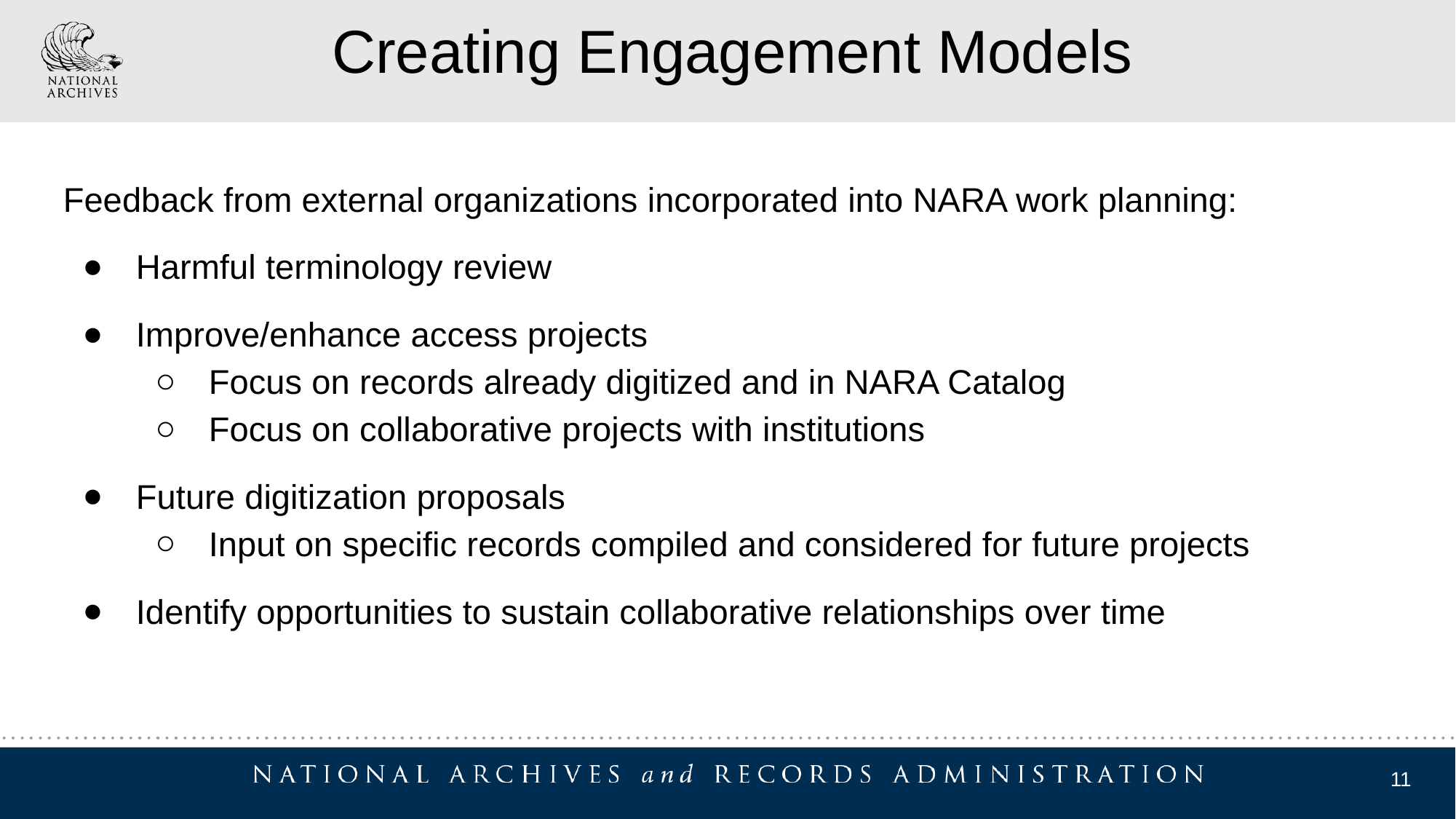

Creating Engagement Models
Feedback from external organizations incorporated into NARA work planning:
Harmful terminology review
Improve/enhance access projects
Focus on records already digitized and in NARA Catalog
Focus on collaborative projects with institutions
Future digitization proposals
Input on specific records compiled and considered for future projects
Identify opportunities to sustain collaborative relationships over time